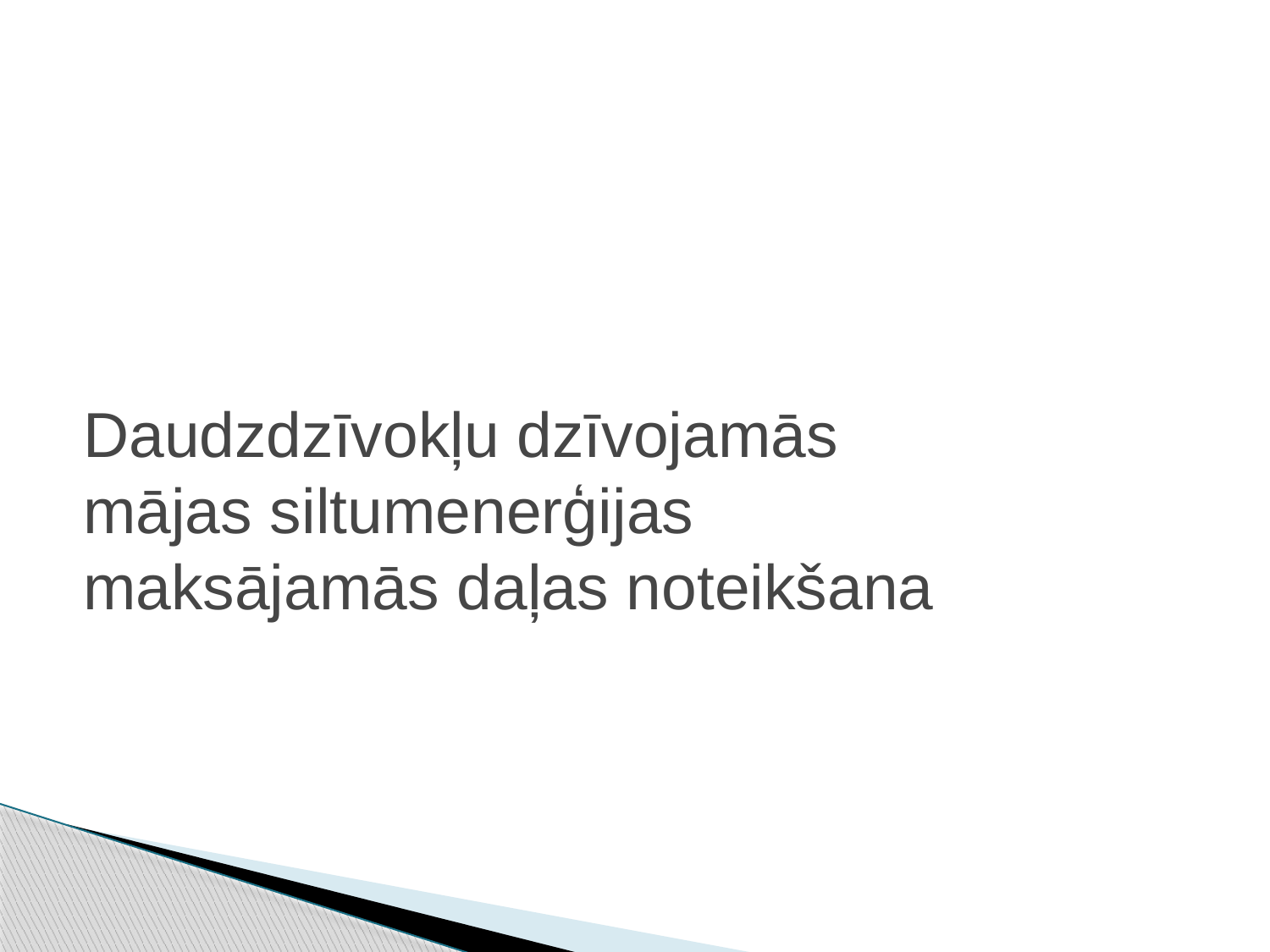

# Daudzdzīvokļu dzīvojamās mājas siltumenerģijas maksājamās daļas noteikšana